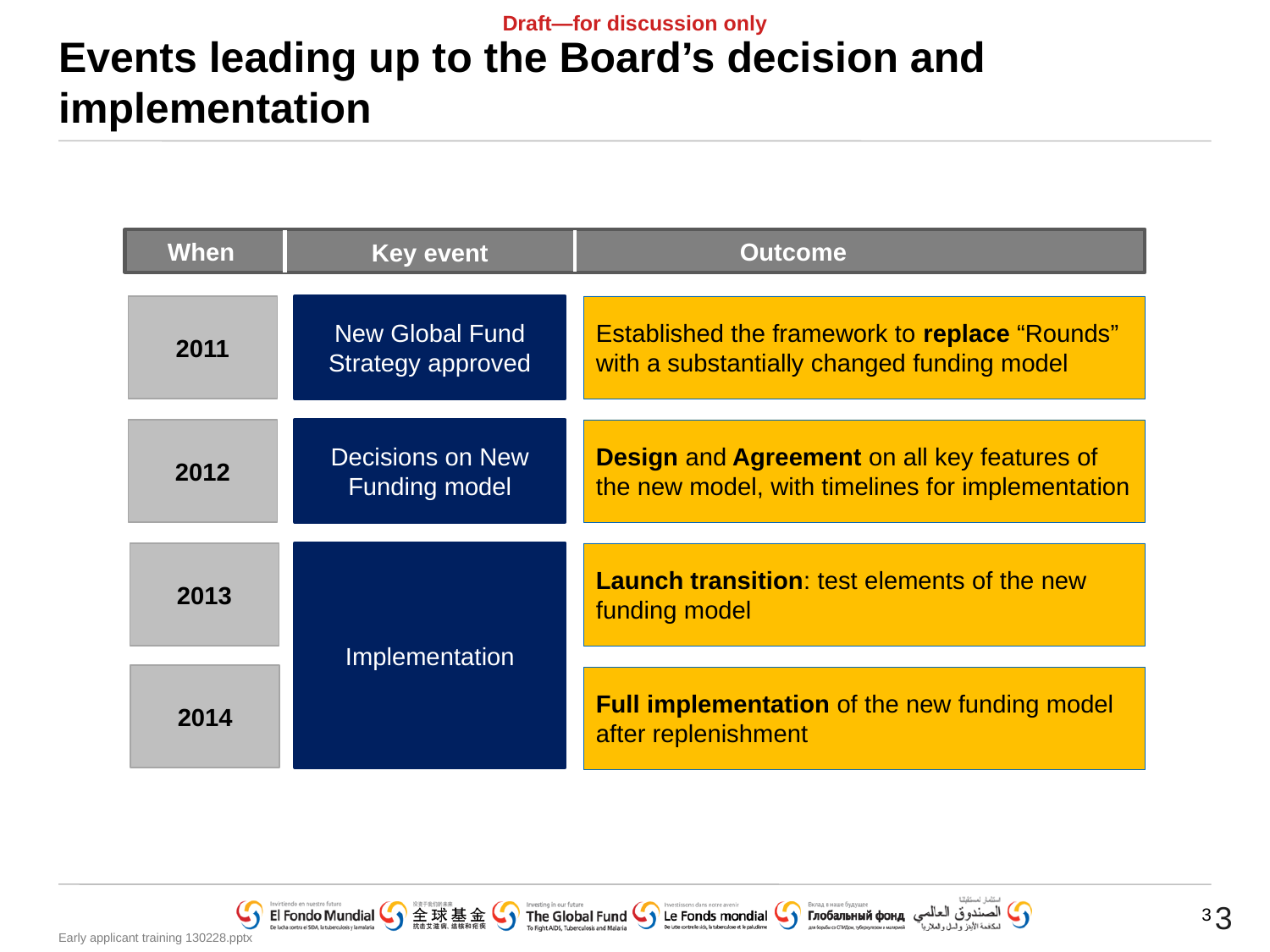

# Events leading up to the Board’s decision and implementation
When
Outcome
Key event

2011
New Global Fund Strategy approved
Established the framework to replace “Rounds” with a substantially changed funding model
2012
Decisions on New Funding model
Design and Agreement on all key features of the new model, with timelines for implementation
2013
Launch transition: test elements of the new funding model
Implementation
2014
Full implementation of the new funding model after replenishment
3